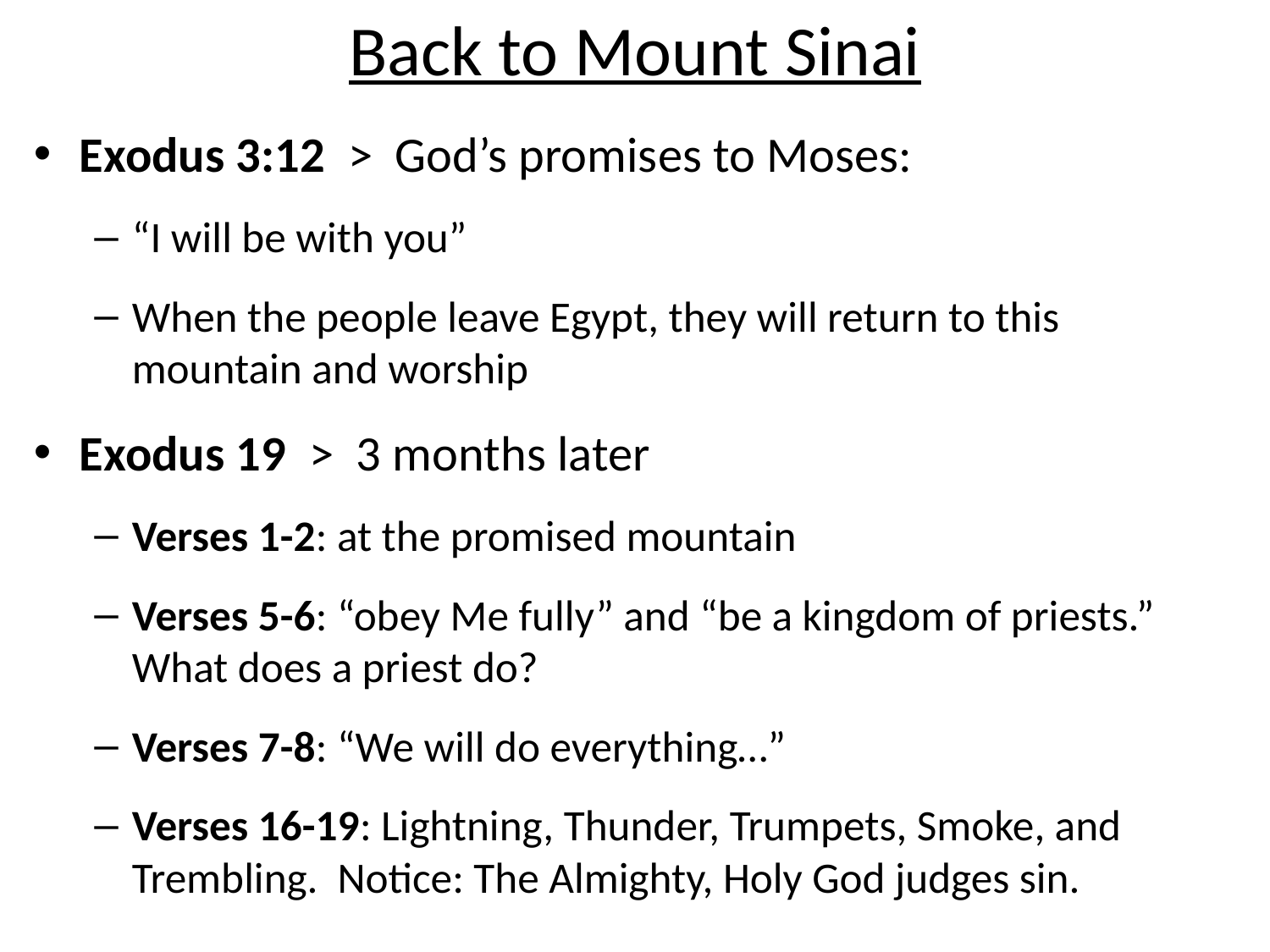

# Back to Mount Sinai
Exodus 3:12  >  God’s promises to Moses:
“I will be with you”
When the people leave Egypt, they will return to this mountain and worship
Exodus 19  >  3 months later
Verses 1-2: at the promised mountain
Verses 5-6: “obey Me fully” and “be a kingdom of priests.”  What does a priest do?
Verses 7-8: “We will do everything…”
Verses 16-19: Lightning, Thunder, Trumpets, Smoke, and Trembling.  Notice: The Almighty, Holy God judges sin.